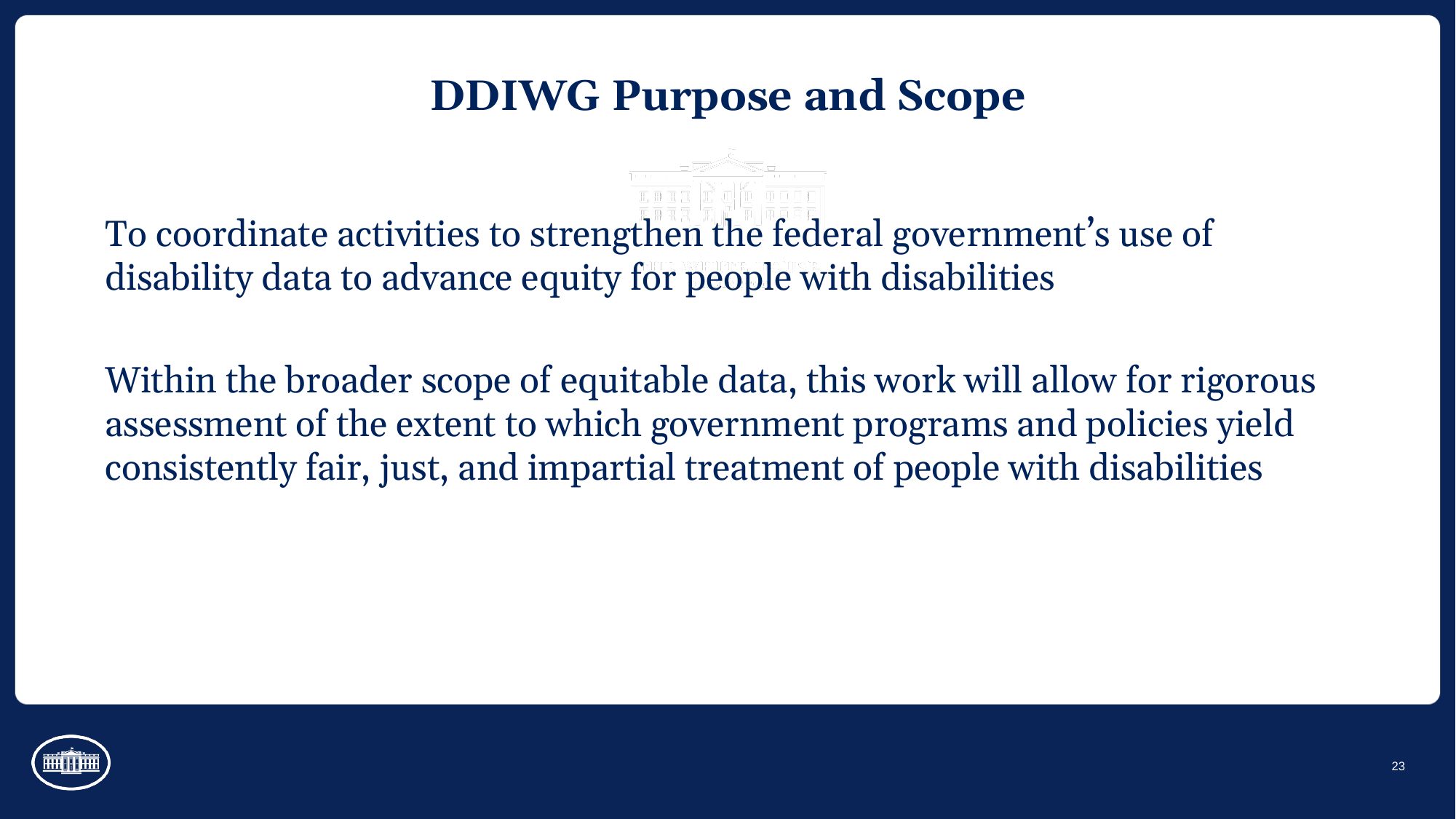

# DDIWG Purpose and Scope
To coordinate activities to strengthen the federal government’s use of disability data to advance equity for people with disabilities
Within the broader scope of equitable data, this work will allow for rigorous assessment of the extent to which government programs and policies yield consistently fair, just, and impartial treatment of people with disabilities
23